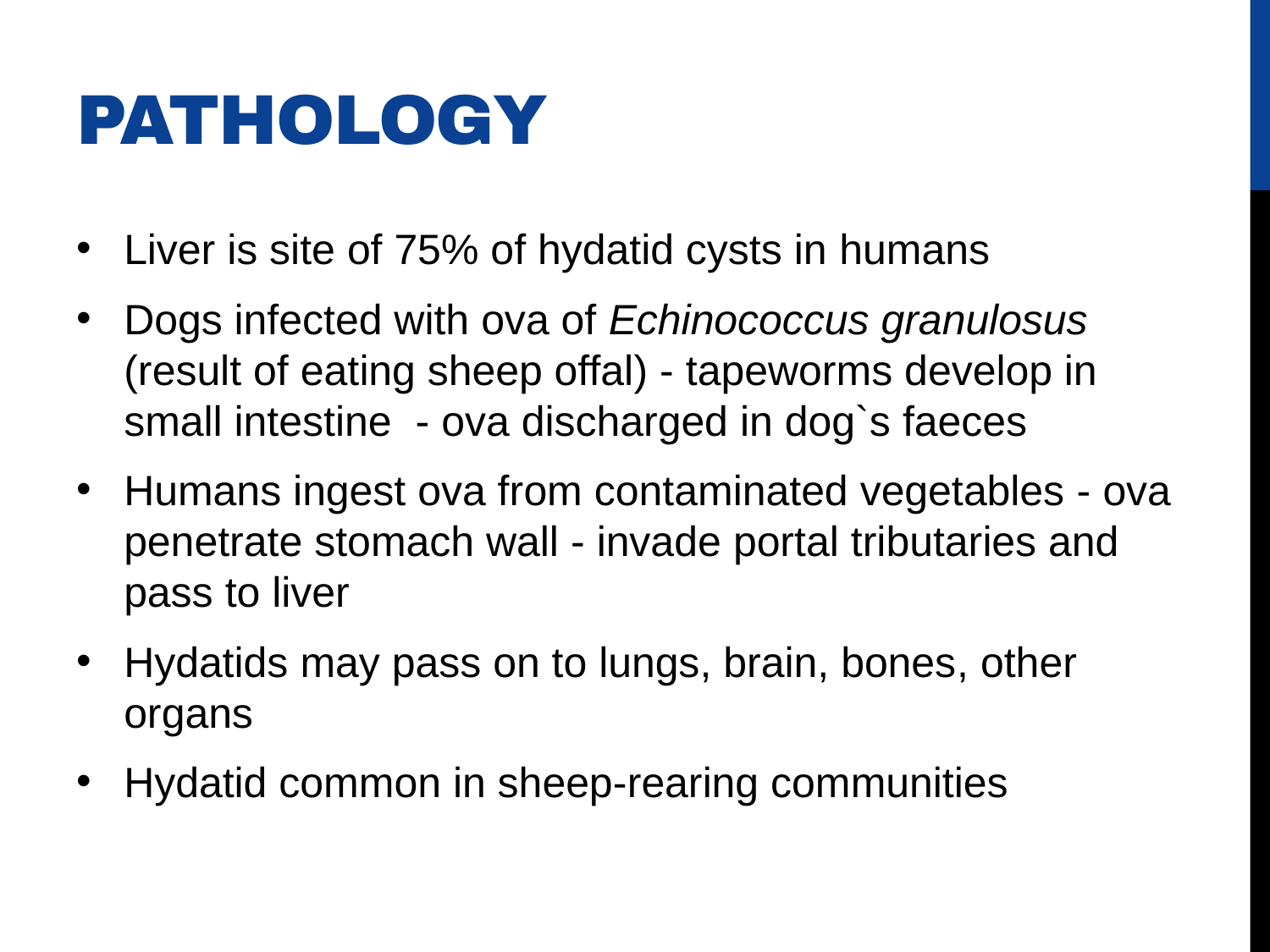

# Pathology
Liver is site of 75% of hydatid cysts in humans
Dogs infected with ova of Echinococcus granulosus (result of eating sheep offal) - tapeworms develop in small intestine  - ova discharged in dog`s faeces
Humans ingest ova from contaminated vegetables - ova penetrate stomach wall - invade portal tributaries and pass to liver
Hydatids may pass on to lungs, brain, bones, other organs
Hydatid common in sheep-rearing communities